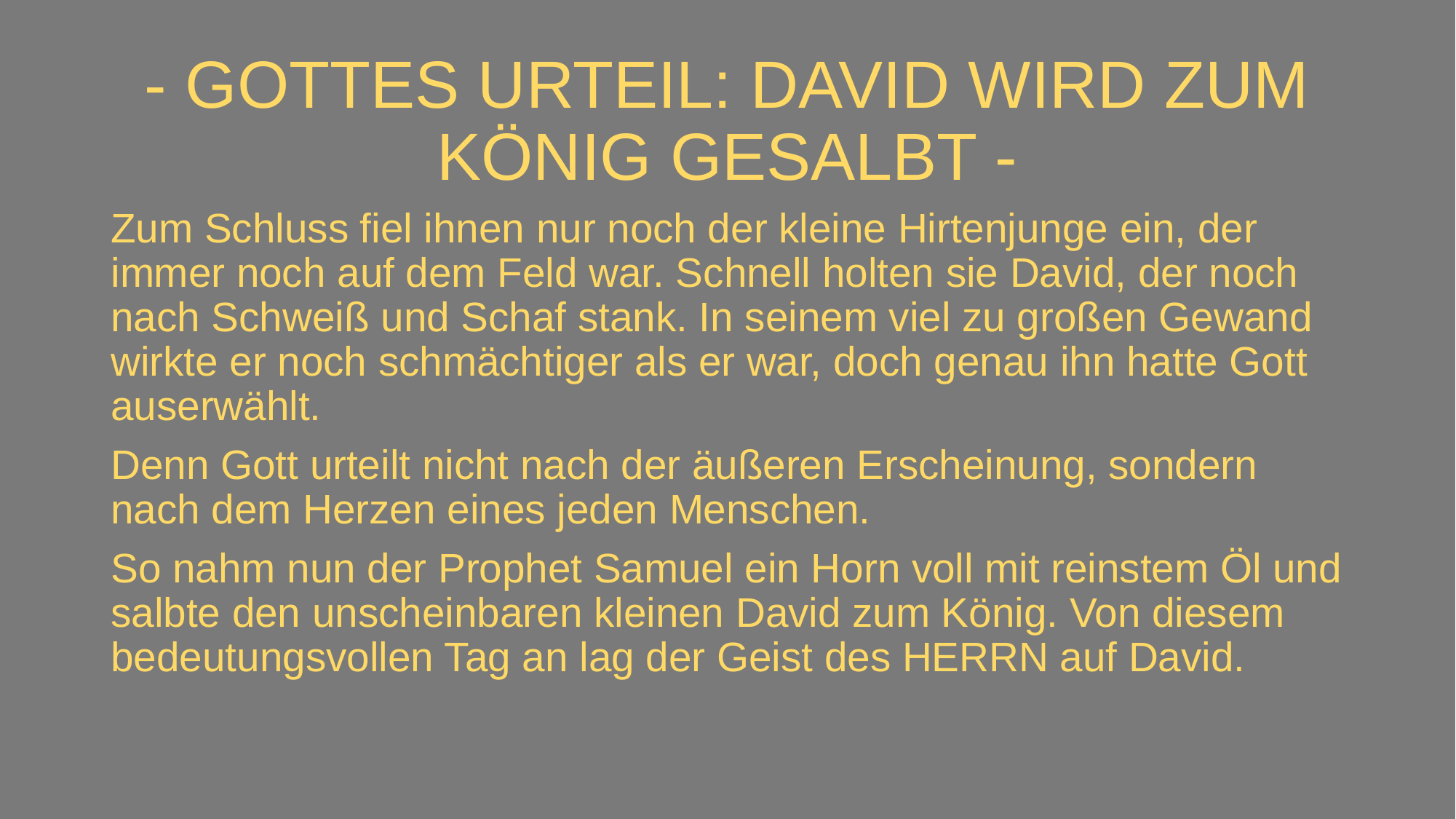

# - GOTTES URTEIL: DAVID WIRD ZUM KÖNIG GESALBT -
Zum Schluss fiel ihnen nur noch der kleine Hirtenjunge ein, der immer noch auf dem Feld war. Schnell holten sie David, der noch nach Schweiß und Schaf stank. In seinem viel zu großen Gewand wirkte er noch schmächtiger als er war, doch genau ihn hatte Gott auserwählt.
Denn Gott urteilt nicht nach der äußeren Erscheinung, sondern nach dem Herzen eines jeden Menschen.
So nahm nun der Prophet Samuel ein Horn voll mit reinstem Öl und salbte den unscheinbaren kleinen David zum König. Von diesem bedeutungsvollen Tag an lag der Geist des HERRN auf David.